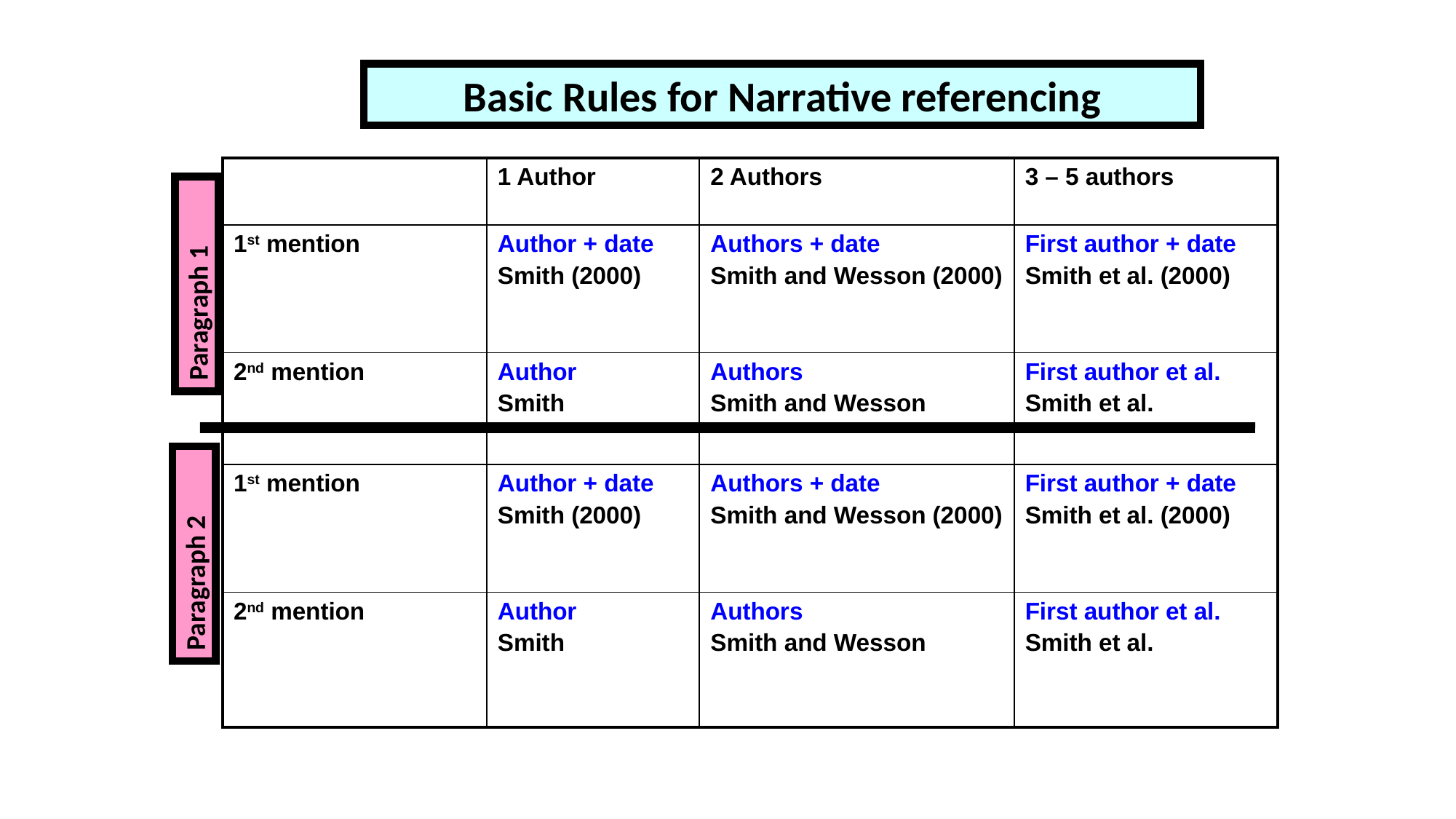

Basic Rules for Narrative referencing
|  | 1 Author | 2 Authors | 3 – 5 authors |
| --- | --- | --- | --- |
| 1st mention | Author + date Smith (2000) | Authors + date Smith and Wesson (2000) | First author + date Smith et al. (2000) |
| 2nd mention | Author Smith | Authors Smith and Wesson | First author et al. Smith et al. |
| 1st mention | Author + date Smith (2000) | Authors + date Smith and Wesson (2000) | First author + date Smith et al. (2000) |
| 2nd mention | Author Smith | Authors Smith and Wesson | First author et al. Smith et al. |
Paragraph 1

Paragraph 2